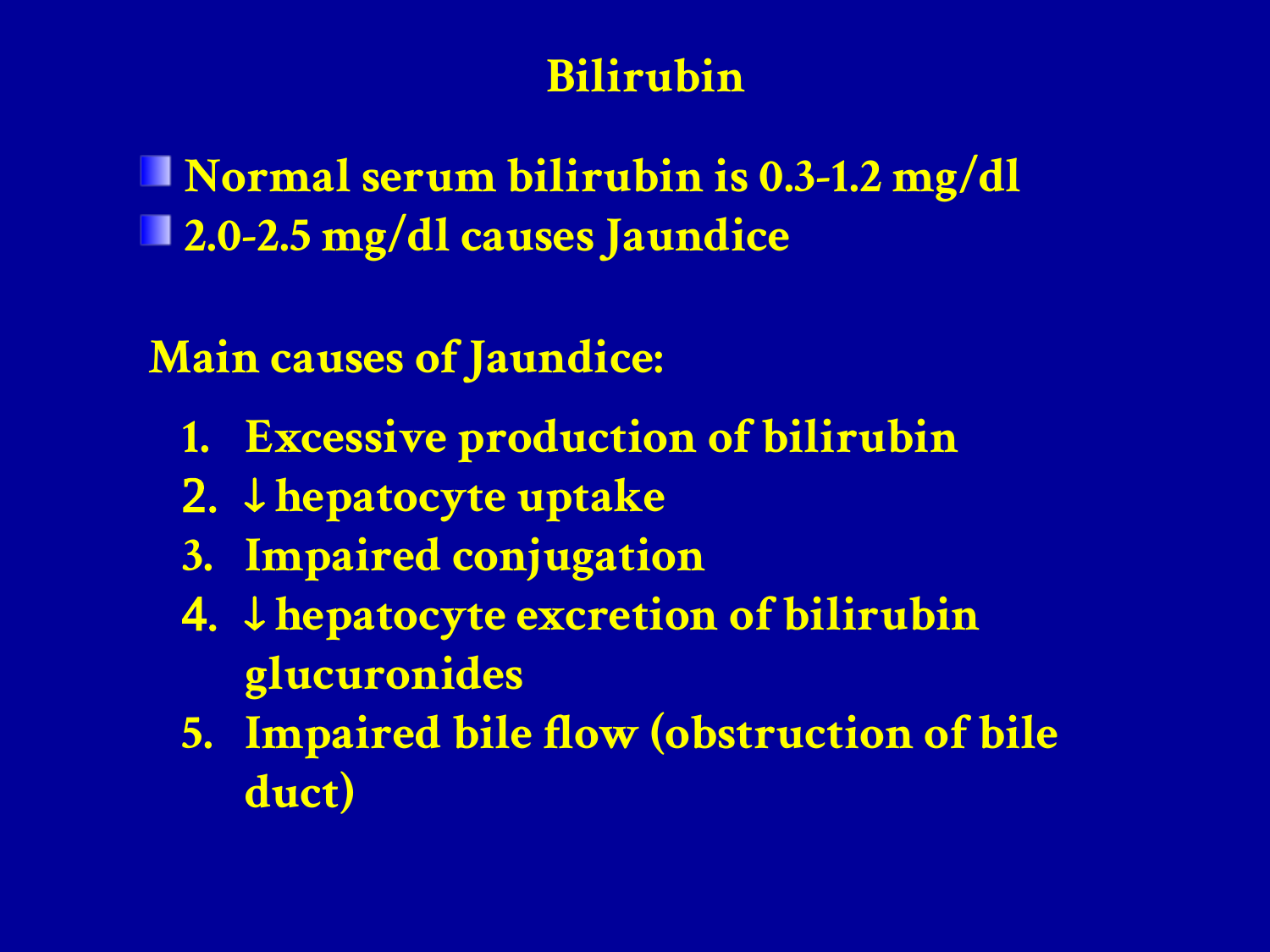

Bilirubin
 Normal serum bilirubin is 0.3-1.2 mg/dl
 2.0-2.5 mg/dl causes Jaundice
Main causes of Jaundice:
Excessive production of bilirubin
↓ hepatocyte uptake
Impaired conjugation
↓ hepatocyte excretion of bilirubin glucuronides
Impaired bile flow (obstruction of bile duct)